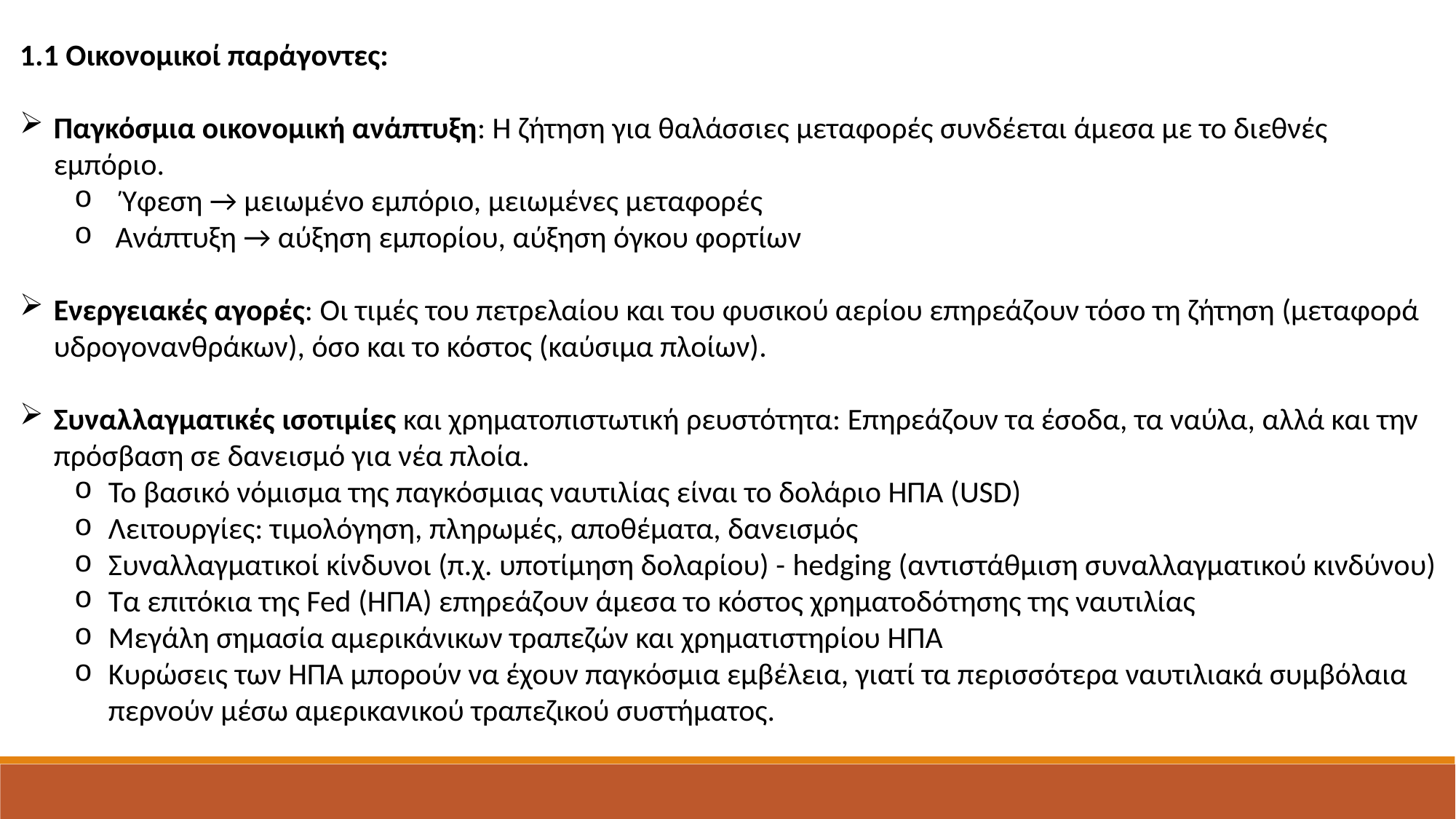

1.1 Οικονομικοί παράγοντες:

Παγκόσμια οικονομική ανάπτυξη: Η ζήτηση για θαλάσσιες μεταφορές συνδέεται άμεσα με το διεθνές εμπόριο.
 Ύφεση → μειωμένο εμπόριο, μειωμένες μεταφορές
Ανάπτυξη → αύξηση εμπορίου, αύξηση όγκου φορτίων

Ενεργειακές αγορές: Οι τιμές του πετρελαίου και του φυσικού αερίου επηρεάζουν τόσο τη ζήτηση (μεταφορά υδρογονανθράκων), όσο και το κόστος (καύσιμα πλοίων).

Συναλλαγματικές ισοτιμίες και χρηματοπιστωτική ρευστότητα: Επηρεάζουν τα έσοδα, τα ναύλα, αλλά και την πρόσβαση σε δανεισμό για νέα πλοία.
Το βασικό νόμισμα της παγκόσμιας ναυτιλίας είναι το δολάριο ΗΠΑ (USD)
Λειτουργίες: τιμολόγηση, πληρωμές, αποθέματα, δανεισμός
Συναλλαγματικοί κίνδυνοι (π.χ. υποτίμηση δολαρίου) - hedging (αντιστάθμιση συναλλαγματικού κινδύνου)
Τα επιτόκια της Fed (ΗΠΑ) επηρεάζουν άμεσα το κόστος χρηματοδότησης της ναυτιλίας
Μεγάλη σημασία αμερικάνικων τραπεζών και χρηματιστηρίου ΗΠΑ
Κυρώσεις των ΗΠΑ μπορούν να έχουν παγκόσμια εμβέλεια, γιατί τα περισσότερα ναυτιλιακά συμβόλαια περνούν μέσω αμερικανικού τραπεζικού συστήματος.